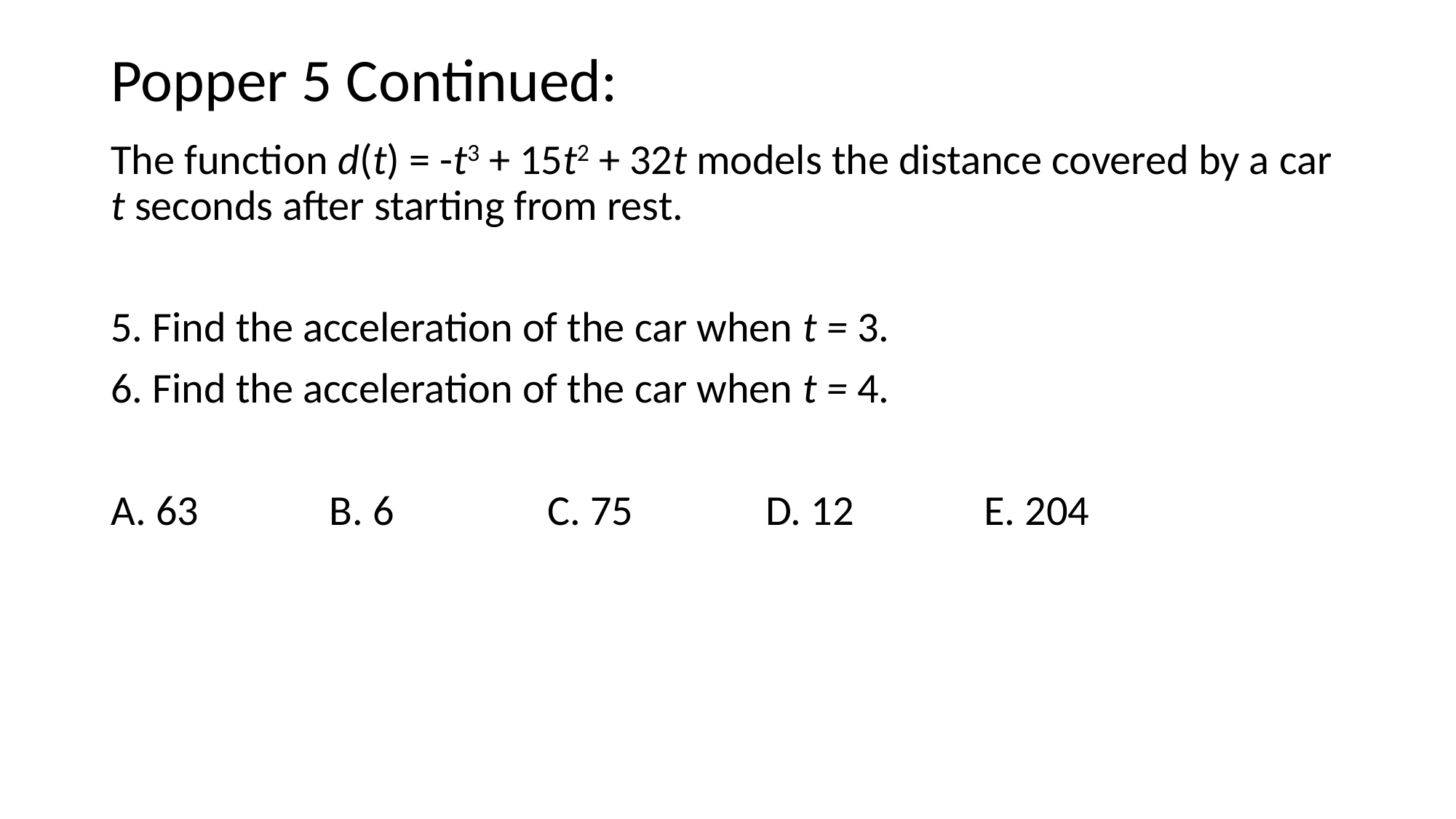

# Popper 5 Continued:
The function d(t) = -t3 + 15t2 + 32t models the distance covered by a car t seconds after starting from rest.

5. Find the acceleration of the car when t = 3.
6. Find the acceleration of the car when t = 4.

A. 63 		B. 6 		C. 75 		D. 12 		E. 204